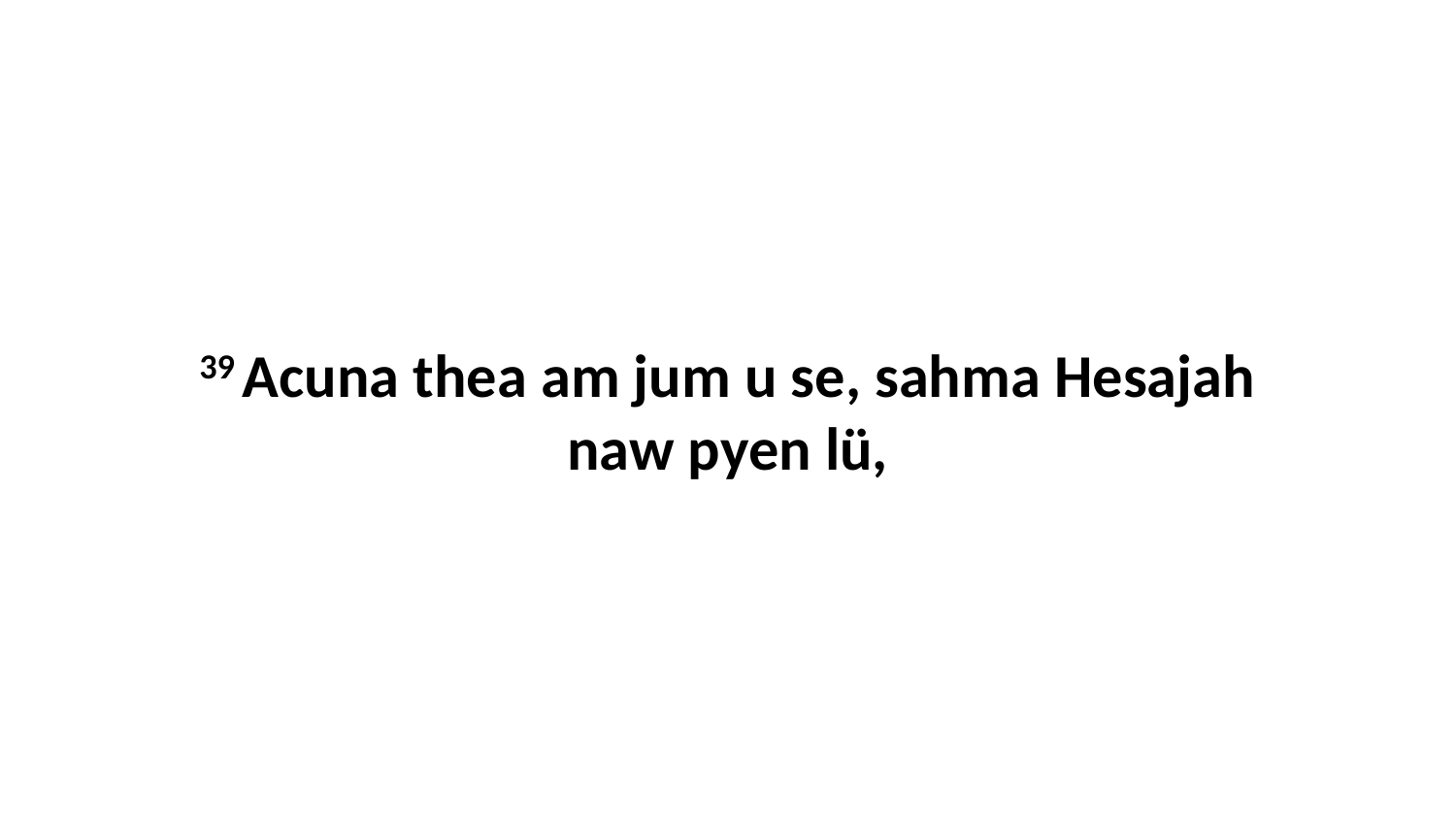

39 Acuna thea am jum u se, sahma Hesajah naw pyen lü,